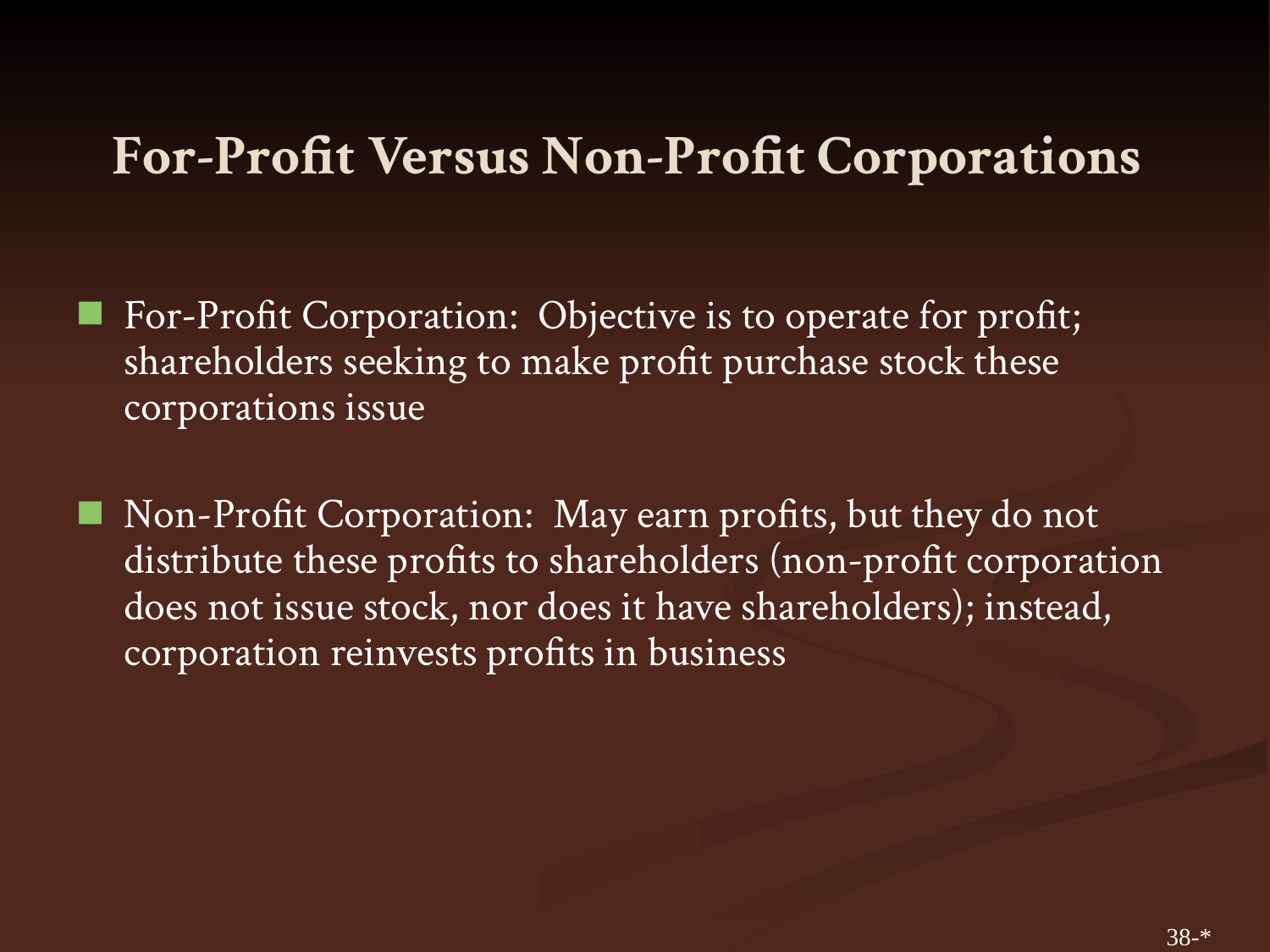

# For-Profit Versus Non-Profit Corporations
For-Profit Corporation:  Objective is to operate for profit; shareholders seeking to make profit purchase stock these corporations issue

Non-Profit Corporation:  May earn profits, but they do not distribute these profits to shareholders (non-profit corporation does not issue stock, nor does it have shareholders); instead, corporation reinvests profits in business
38-*